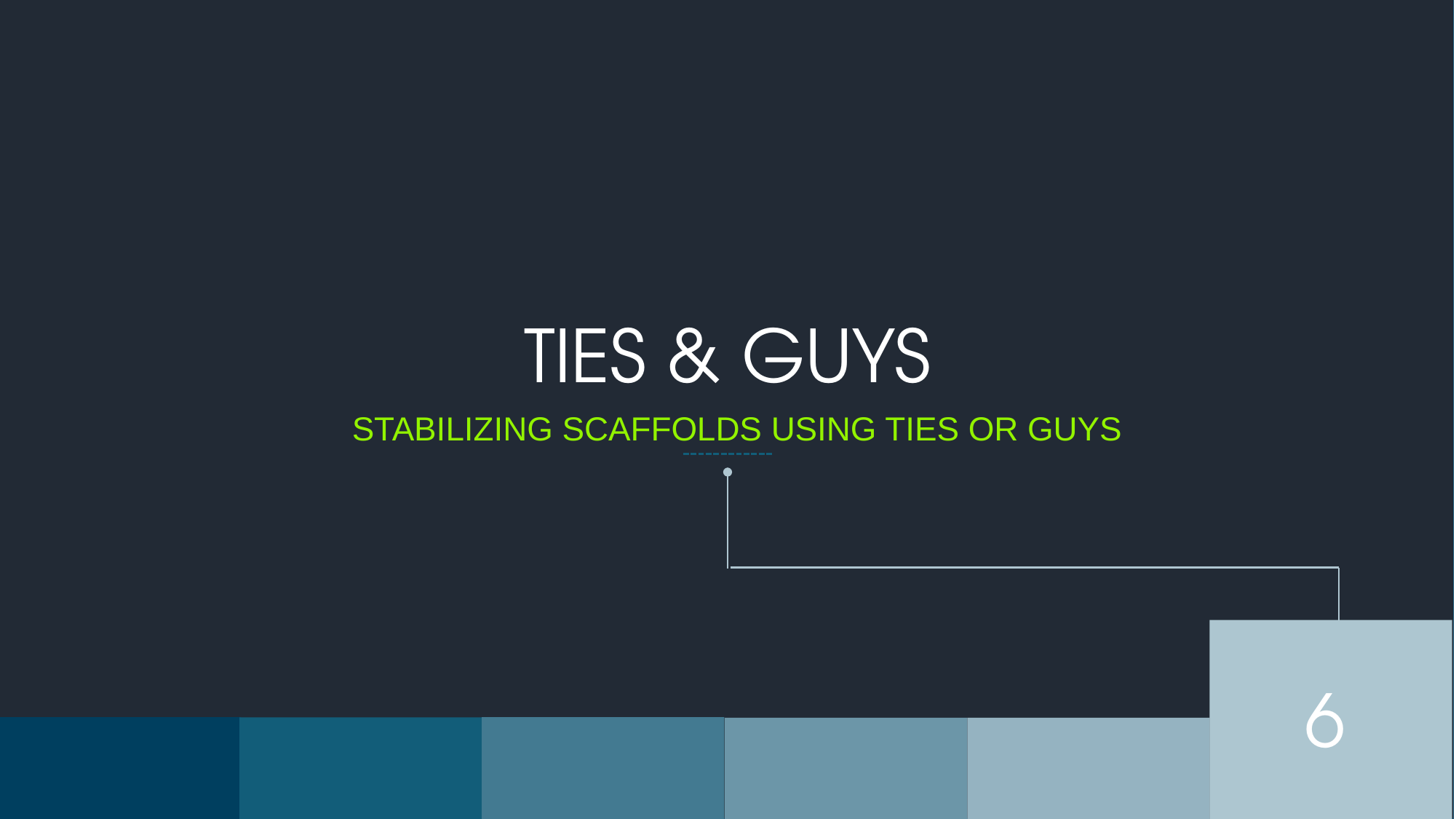

Ties & Guys
Stabilizing scaffolds using ties OR guys

6